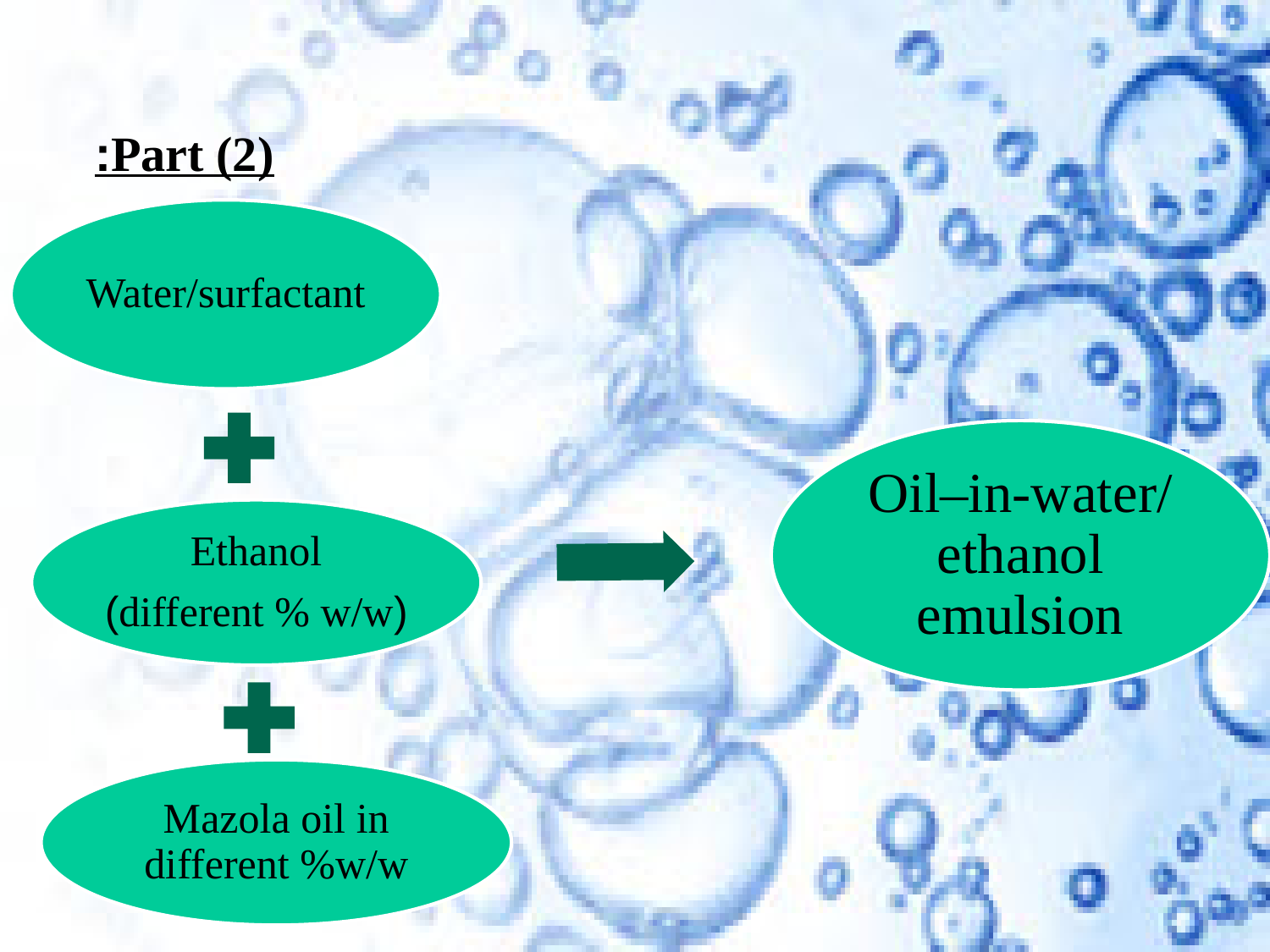

#
Part (2):
Water/surfactant

Ethanol
(different % w/w)

Mazola oil in different %w/w

Oil–in-water/ethanol emulsion